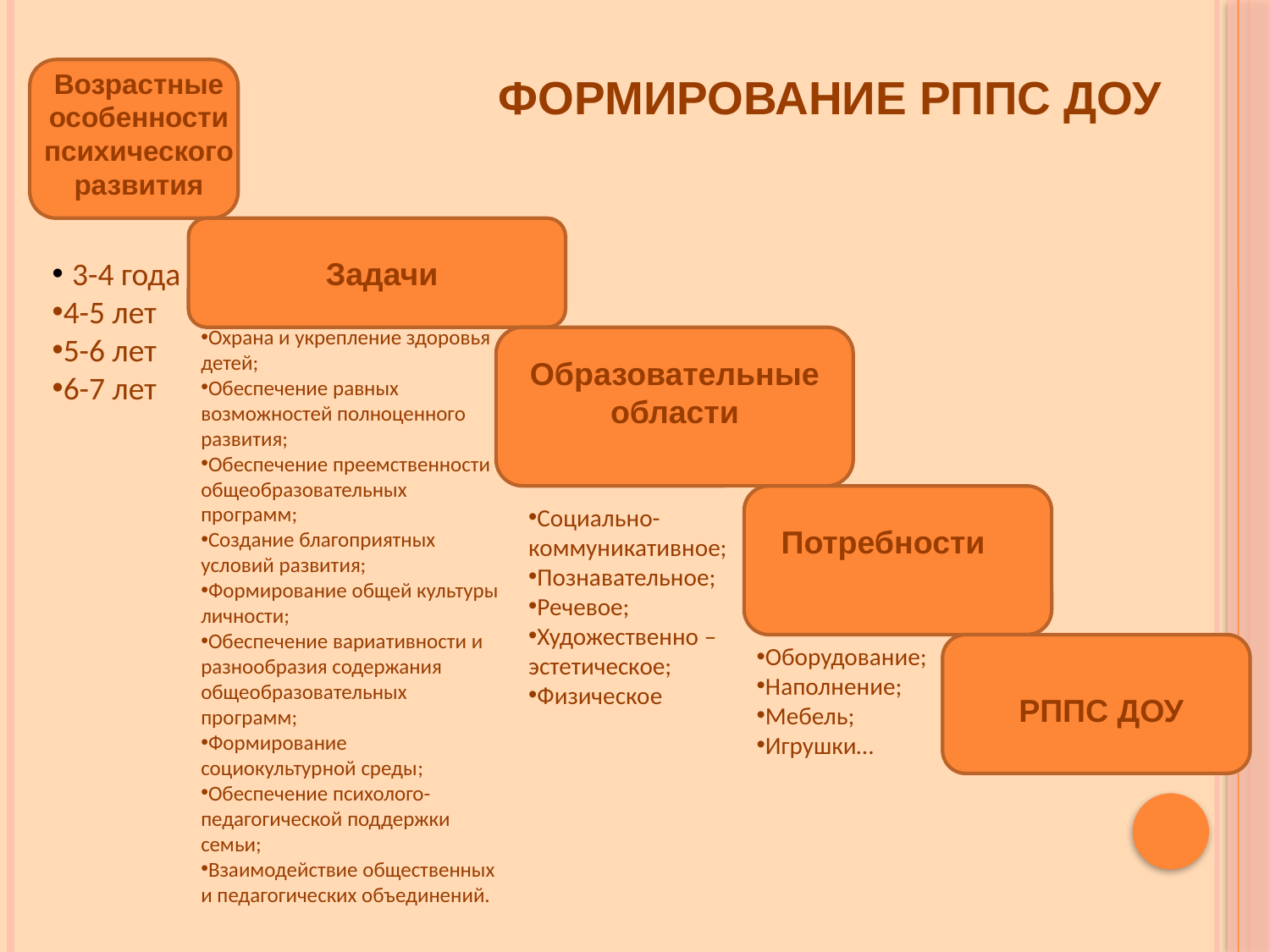

# Формирование РППС ДОУ
Возрастные особенности психического развития

 3-4 года
4-5 лет
5-6 лет
6-7 лет
Задачи
Охрана и укрепление здоровья детей;
Обеспечение равных возможностей полноценного развития;
Обеспечение преемственности общеобразовательных программ;
Создание благоприятных условий развития;
Формирование общей культуры личности;
Обеспечение вариативности и разнообразия содержания общеобразовательных программ;
Формирование социокультурной среды;
Обеспечение психолого-педагогической поддержки семьи;
Взаимодействие общественных и педагогических объединений.

Образовательные области

Социально-коммуникативное;
Познавательное;
Речевое;
Художественно – эстетическое;
Физическое
Потребности
Оборудование;
Наполнение;
Мебель;
Игрушки…

РППС ДОУ